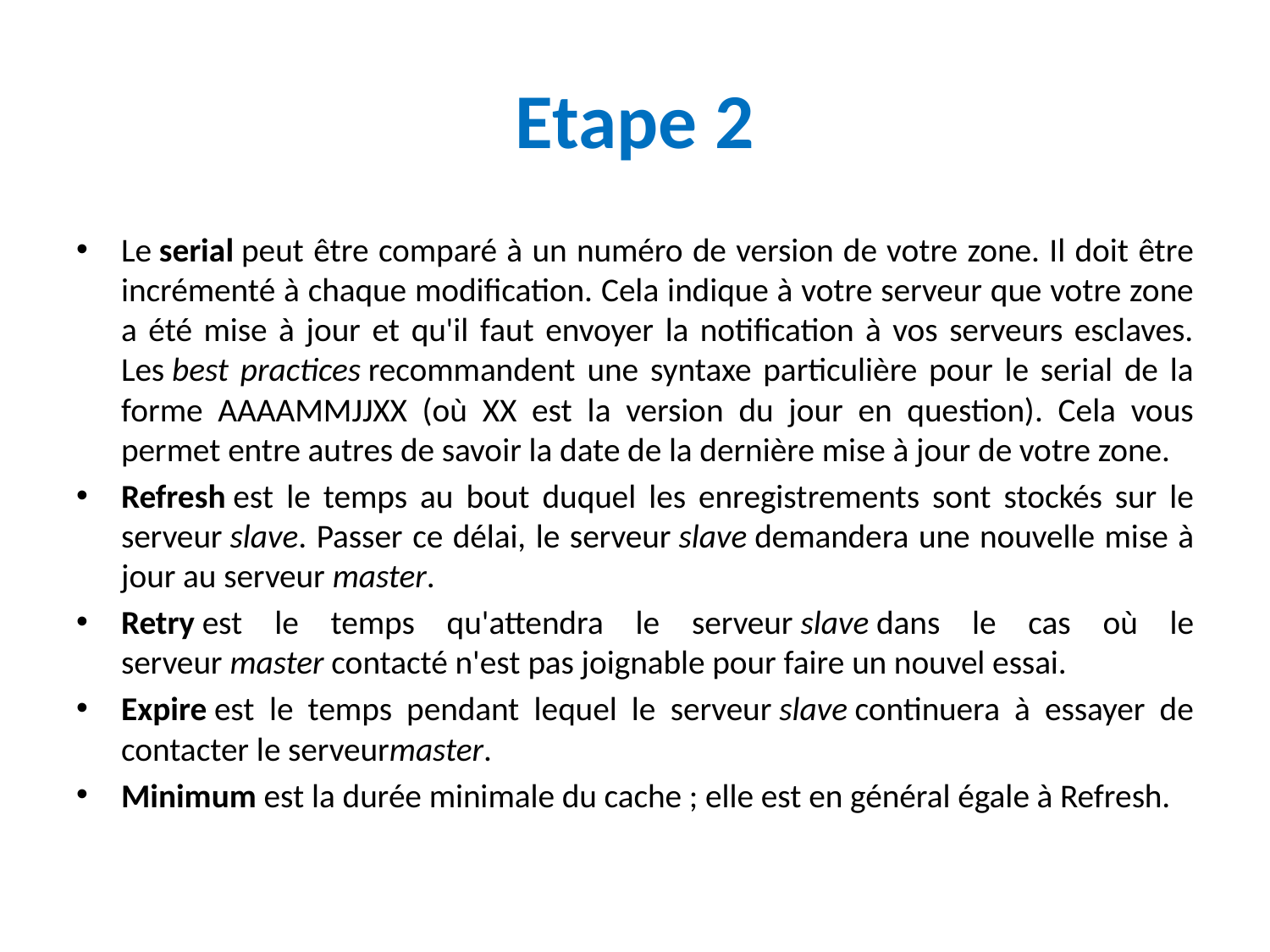

# Etape 2
Le serial peut être comparé à un numéro de version de votre zone. Il doit être incrémenté à chaque modification. Cela indique à votre serveur que votre zone a été mise à jour et qu'il faut envoyer la notification à vos serveurs esclaves. Les best practices recommandent une syntaxe particulière pour le serial de la forme AAAAMMJJXX (où XX est la version du jour en question). Cela vous permet entre autres de savoir la date de la dernière mise à jour de votre zone.
Refresh est le temps au bout duquel les enregistrements sont stockés sur le serveur slave. Passer ce délai, le serveur slave demandera une nouvelle mise à jour au serveur master.
Retry est le temps qu'attendra le serveur slave dans le cas où le serveur master contacté n'est pas joignable pour faire un nouvel essai.
Expire est le temps pendant lequel le serveur slave continuera à essayer de contacter le serveurmaster.
Minimum est la durée minimale du cache ; elle est en général égale à Refresh.